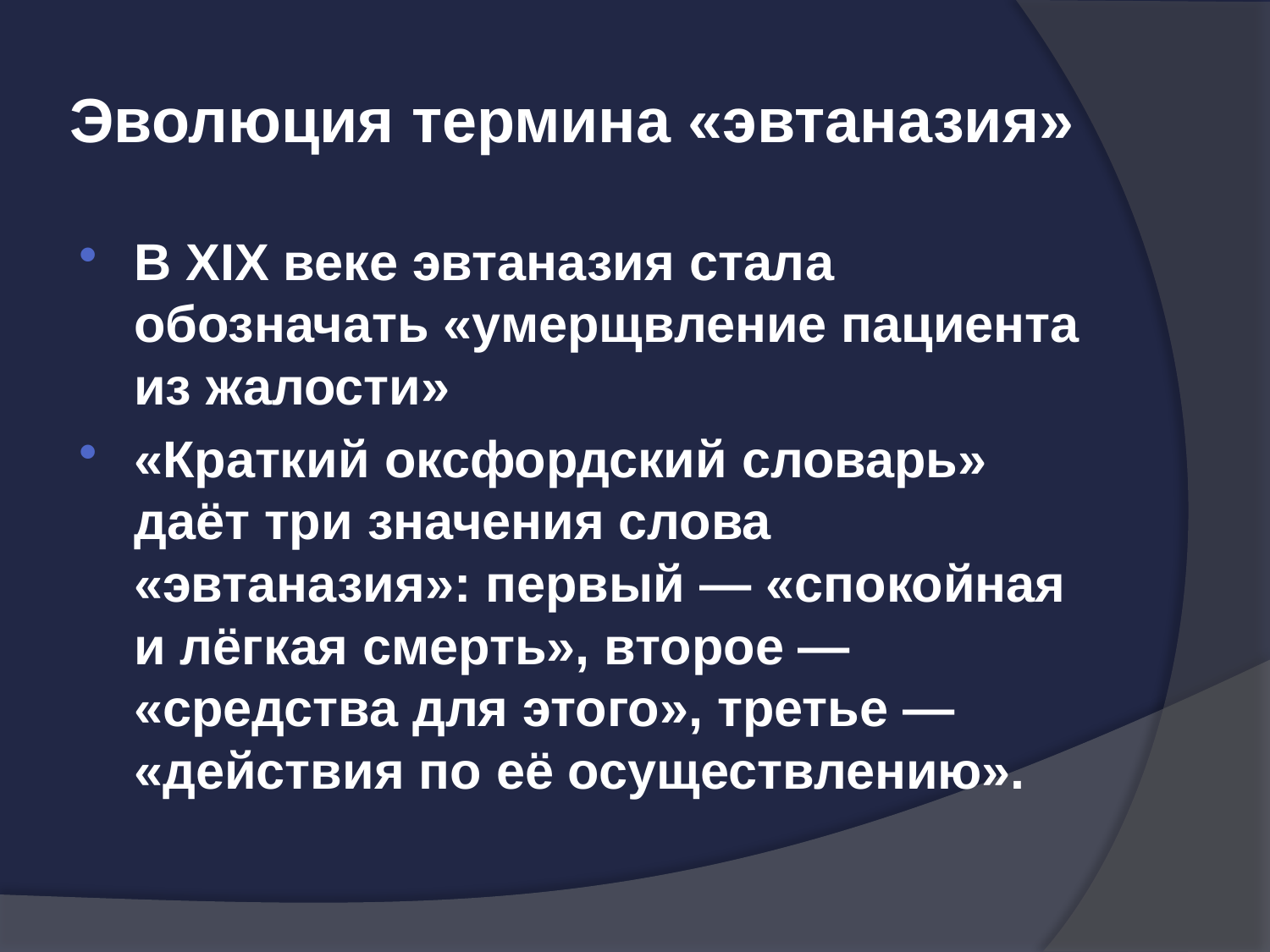

# Эволюция термина «эвтаназия»
В XIX веке эвтаназия стала обозначать «умерщвление пациента из жалости»
«Краткий оксфордский словарь» даёт три значения слова «эвтаназия»: первый — «спокойная и лёгкая смерть», второе — «средства для этого», третье — «действия по её осуществлению».